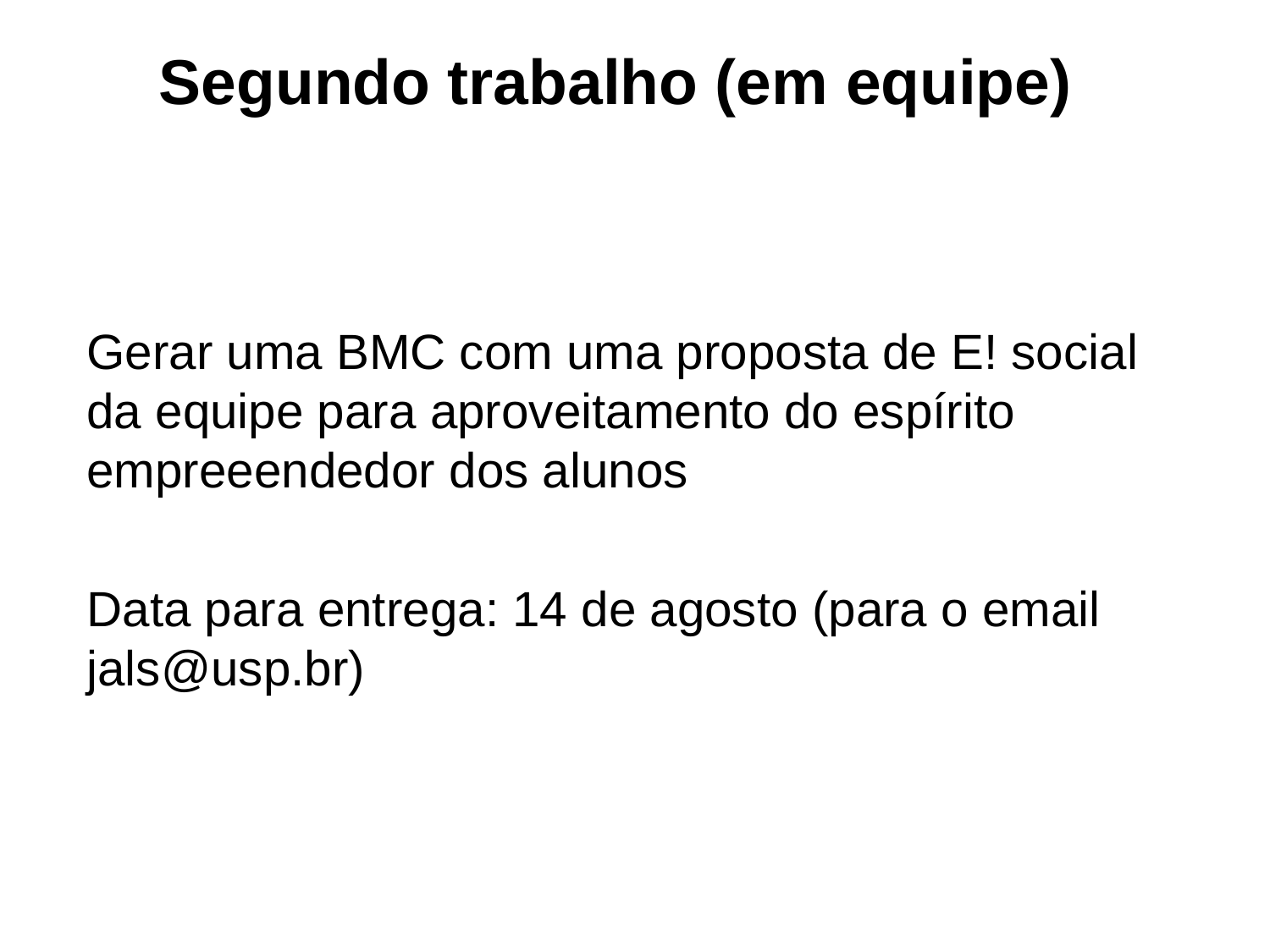

# Segundo trabalho (em equipe)

Gerar uma BMC com uma proposta de E! social da equipe para aproveitamento do espírito empreeendedor dos alunos

Data para entrega: 14 de agosto (para o email jals@usp.br)